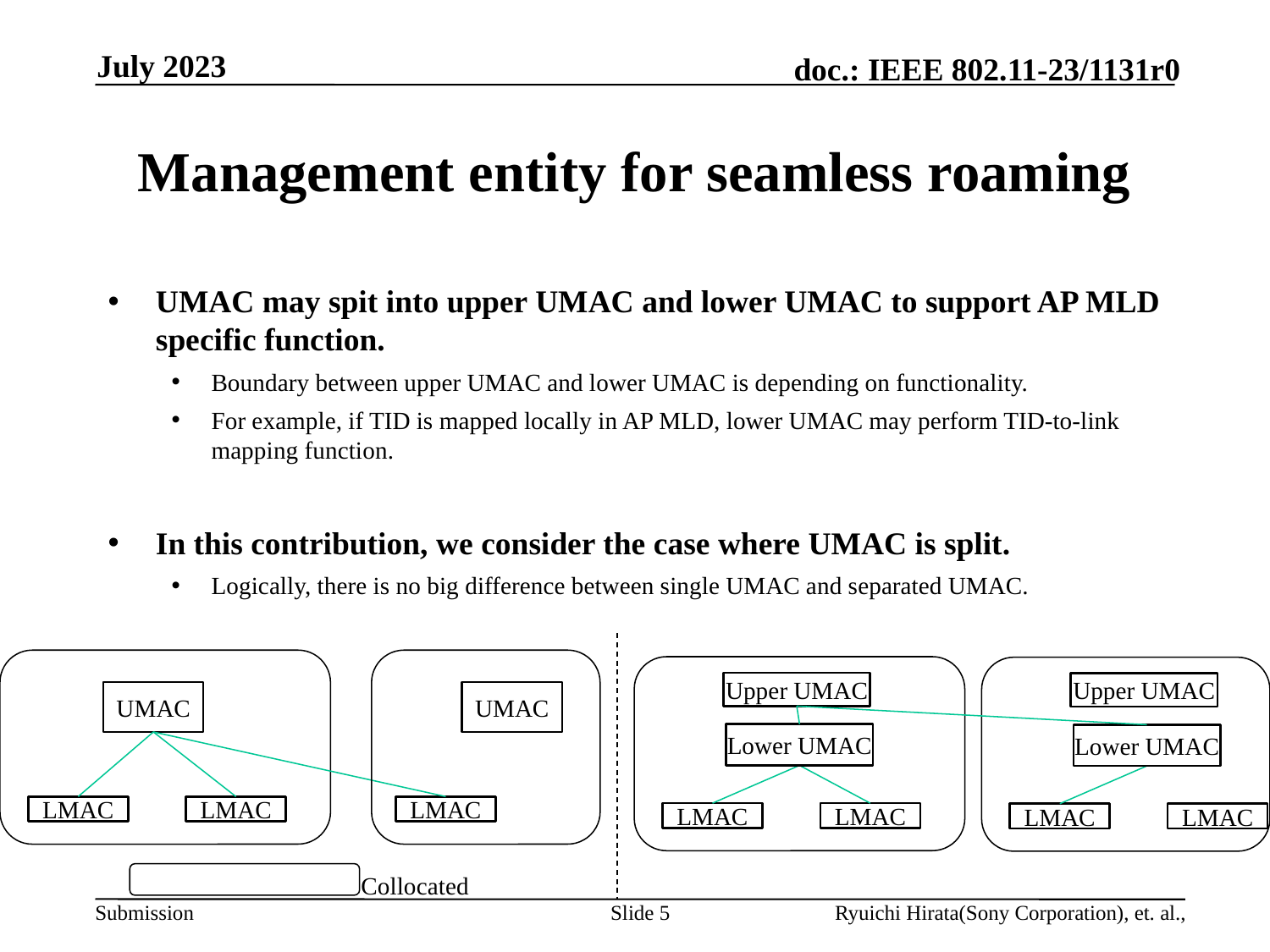

July 2023
# Management entity for seamless roaming
UMAC may spit into upper UMAC and lower UMAC to support AP MLD specific function.
Boundary between upper UMAC and lower UMAC is depending on functionality.
For example, if TID is mapped locally in AP MLD, lower UMAC may perform TID-to-link mapping function.

In this contribution, we consider the case where UMAC is split.
Logically, there is no big difference between single UMAC and separated UMAC.

Upper UMAC
Upper UMAC
UMAC
UMAC
Lower UMAC
Lower UMAC
LMAC
LMAC
LMAC
LMAC
LMAC
LMAC
LMAC

Collocated
Slide 5
Ryuichi Hirata(Sony Corporation), et. al.,